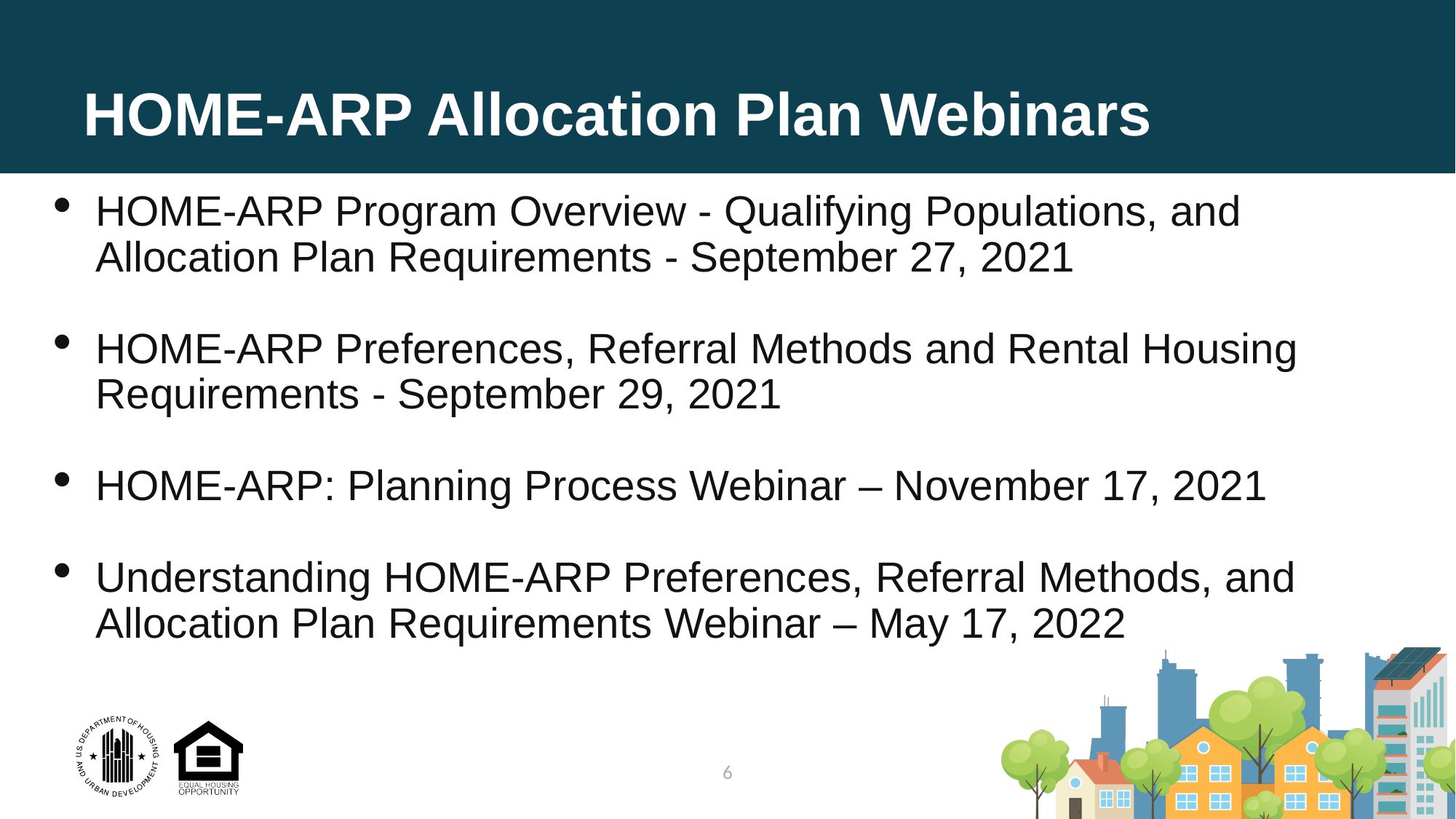

# HOME-ARP Allocation Plan Webinars
HOME-ARP Program Overview - Qualifying Populations, and Allocation Plan Requirements - September 27, 2021

HOME-ARP Preferences, Referral Methods and Rental Housing Requirements - September 29, 2021

HOME-ARP: Planning Process Webinar – November 17, 2021

Understanding HOME-ARP Preferences, Referral Methods, and Allocation Plan Requirements Webinar – May 17, 2022